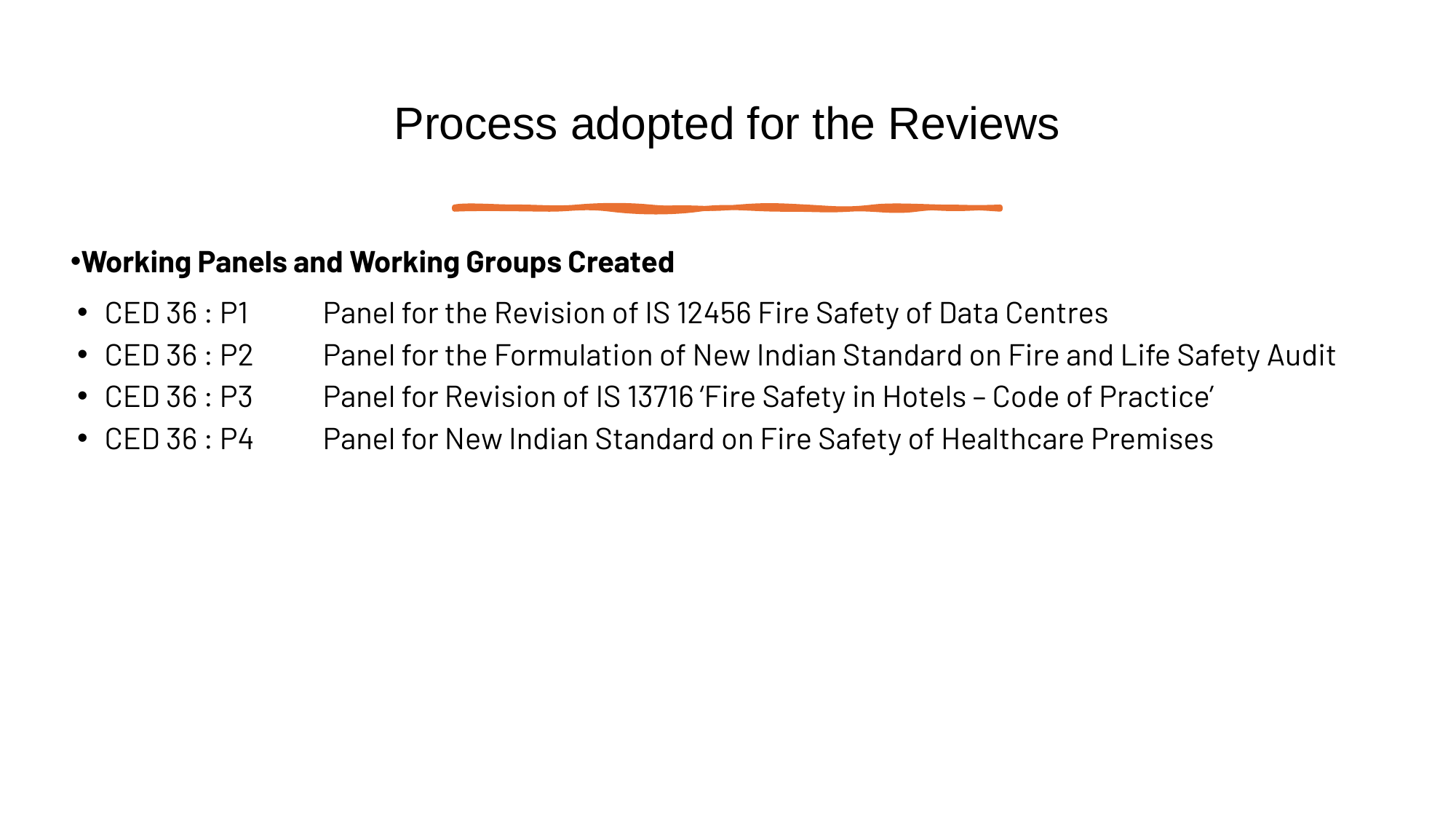

# Process adopted for the Reviews

Working Panels and Working Groups Created
CED 36 : P1	Panel for the Revision of IS 12456 Fire Safety of Data Centres
CED 36 : P2	Panel for the Formulation of New Indian Standard on Fire and Life Safety Audit
CED 36 : P3	Panel for Revision of IS 13716 ‘Fire Safety in Hotels – Code of Practice’
CED 36 : P4	Panel for New Indian Standard on Fire Safety of Healthcare Premises